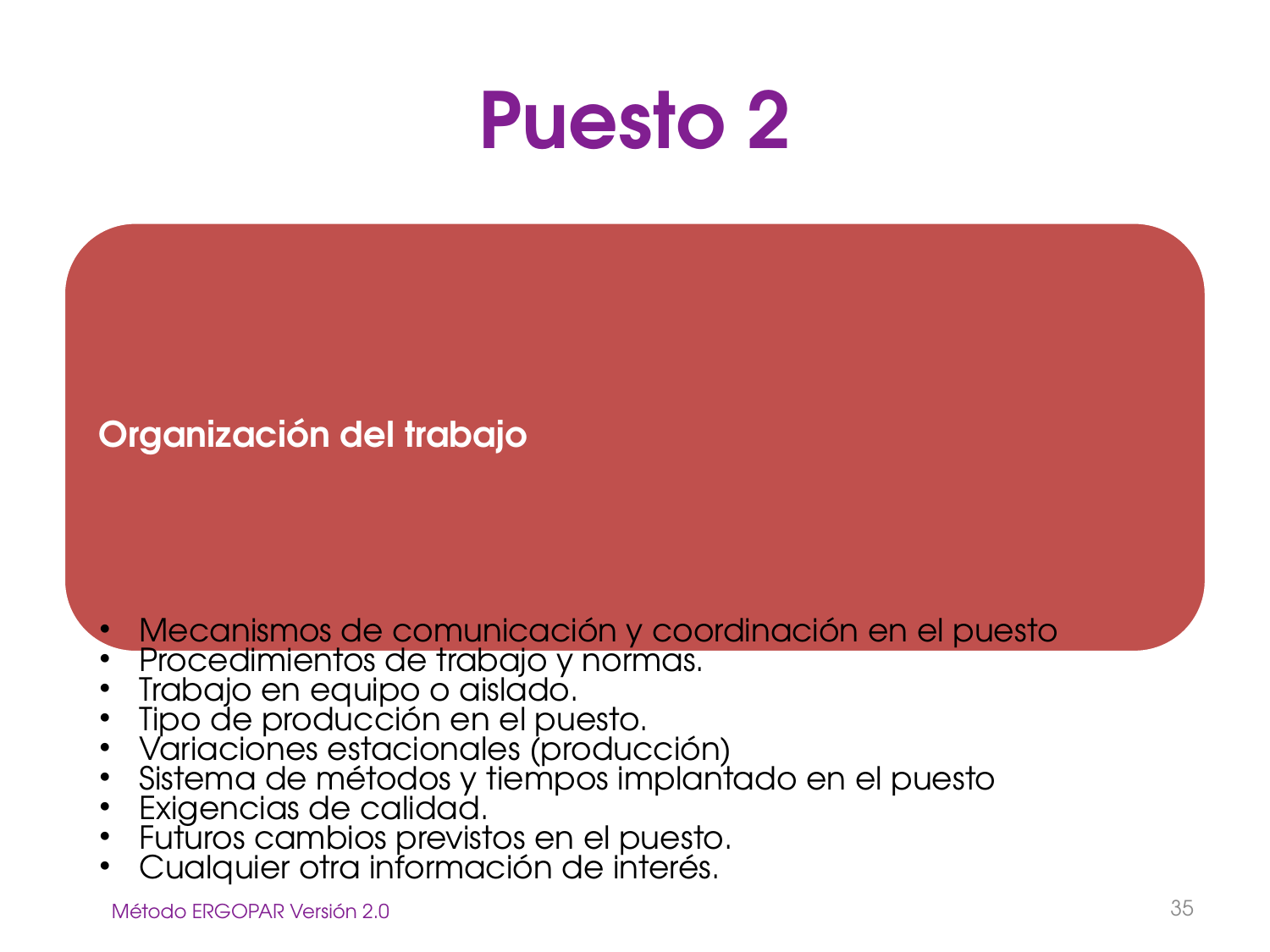

# Puesto 2
Organización del trabajo
Mecanismos de comunicación y coordinación en el puesto
Procedimientos de trabajo y normas.
Trabajo en equipo o aislado.
Tipo de producción en el puesto.
Variaciones estacionales (producción)
Sistema de métodos y tiempos implantado en el puesto
Exigencias de calidad.
Futuros cambios previstos en el puesto.
Cualquier otra información de interés.
35
Método ERGOPAR Versión 2.0